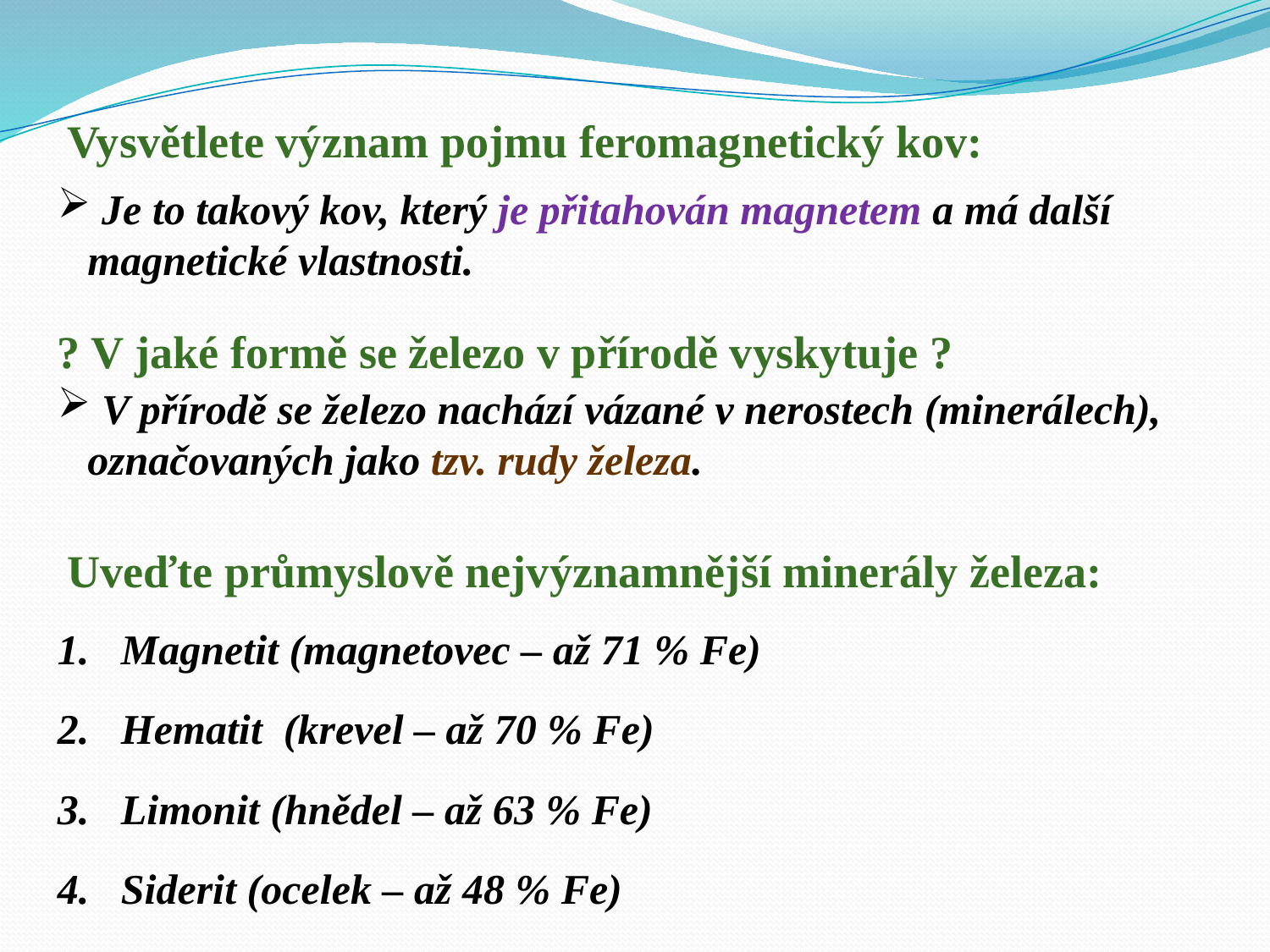

Vysvětlete význam pojmu feromagnetický kov:
 Je to takový kov, který je přitahován magnetem a má další magnetické vlastnosti.
? V jaké formě se železo v přírodě vyskytuje ?
 V přírodě se železo nachází vázané v nerostech (minerálech), označovaných jako tzv. rudy železa.
Uveďte průmyslově nejvýznamnější minerály železa:
Magnetit (magnetovec – až 71 % Fe)
Hematit  (krevel – až 70 % Fe)
Limonit (hnědel – až 63 % Fe)
Siderit (ocelek – až 48 % Fe)